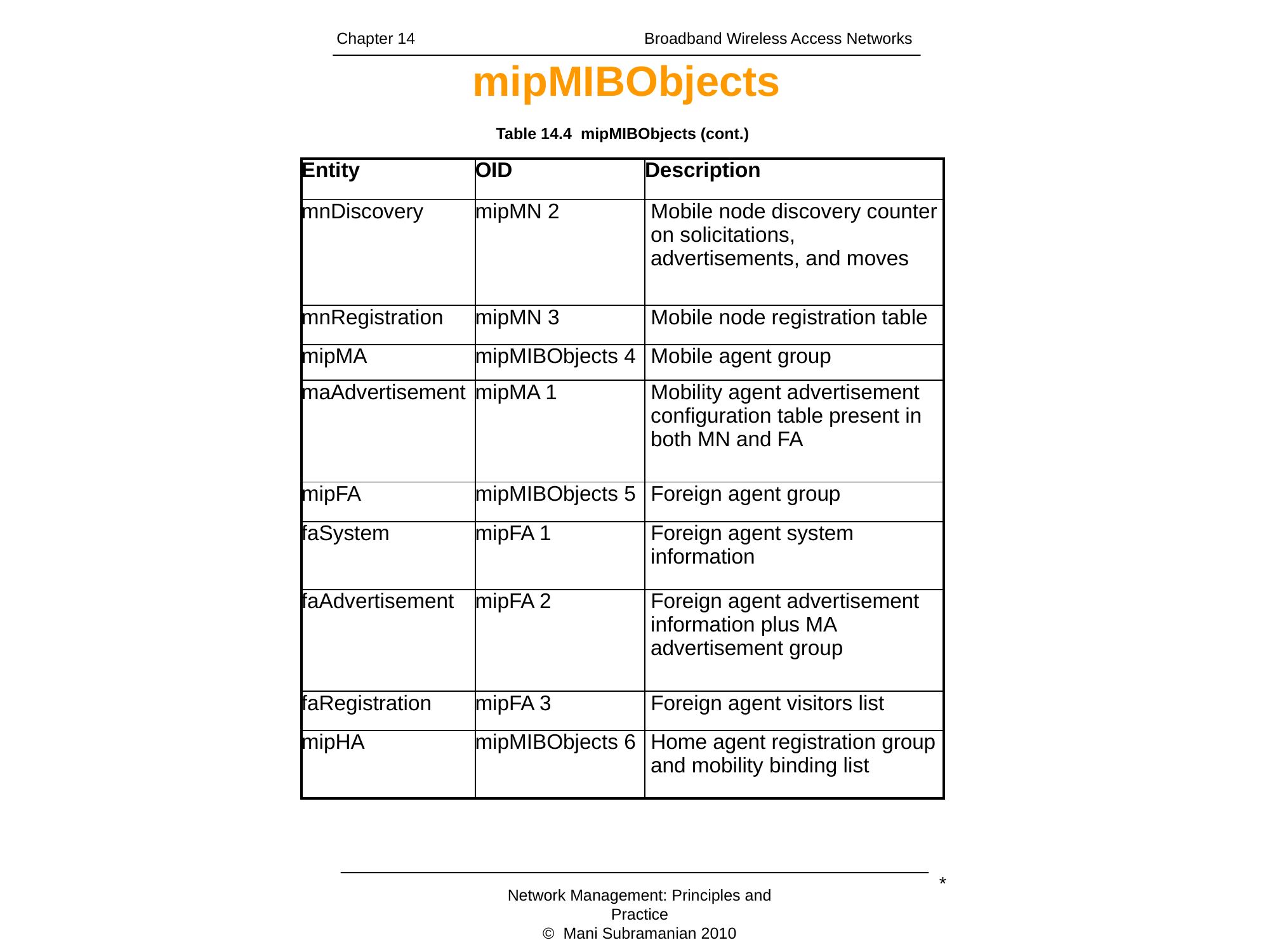

Chapter 14		         Broadband Wireless Access Networks

# mipMIBObjects
Table 14.4  mipMIBObjects (cont.)
| Entity | OID | Description |
| --- | --- | --- |
| mnDiscovery | mipMN 2 | Mobile node discovery counter on solicitations, advertisements, and moves |
| mnRegistration | mipMN 3 | Mobile node registration table |
| mipMA | mipMIBObjects 4 | Mobile agent group |
| maAdvertisement | mipMA 1 | Mobility agent advertisement configuration table present in both MN and FA |
| mipFA | mipMIBObjects 5 | Foreign agent group |
| faSystem | mipFA 1 | Foreign agent system information |
| faAdvertisement | mipFA 2 | Foreign agent advertisement information plus MA advertisement group |
| faRegistration | mipFA 3 | Foreign agent visitors list |
| mipHA | mipMIBObjects 6 | Home agent registration group and mobility binding list |
*
Network Management: Principles and Practice
©  Mani Subramanian 2010